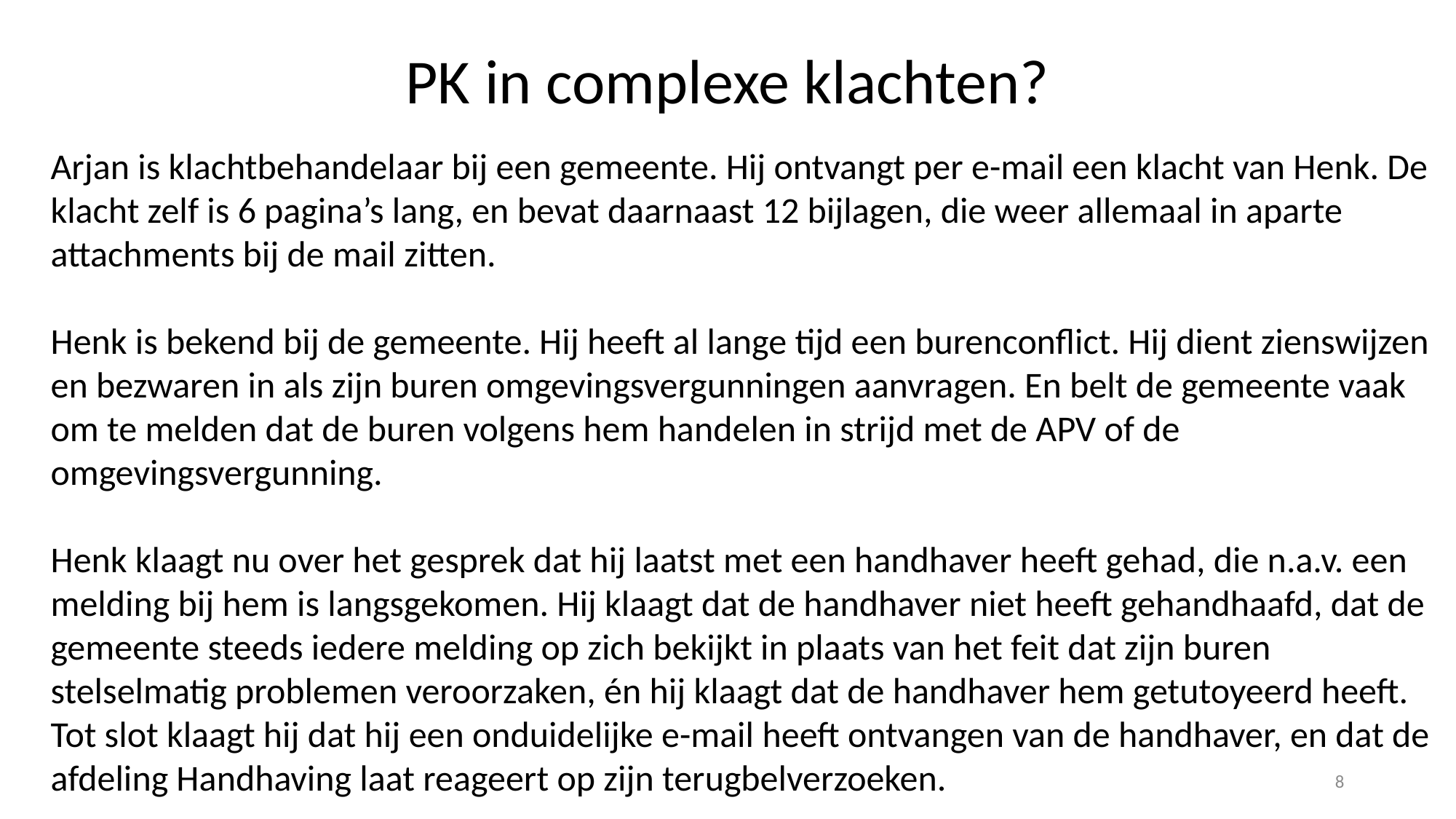

# PK in complexe klachten?
Arjan is klachtbehandelaar bij een gemeente. Hij ontvangt per e-mail een klacht van Henk. De klacht zelf is 6 pagina’s lang, en bevat daarnaast 12 bijlagen, die weer allemaal in aparte attachments bij de mail zitten.

Henk is bekend bij de gemeente. Hij heeft al lange tijd een burenconflict. Hij dient zienswijzen en bezwaren in als zijn buren omgevingsvergunningen aanvragen. En belt de gemeente vaak om te melden dat de buren volgens hem handelen in strijd met de APV of de omgevingsvergunning.

Henk klaagt nu over het gesprek dat hij laatst met een handhaver heeft gehad, die n.a.v. een melding bij hem is langsgekomen. Hij klaagt dat de handhaver niet heeft gehandhaafd, dat de gemeente steeds iedere melding op zich bekijkt in plaats van het feit dat zijn buren stelselmatig problemen veroorzaken, én hij klaagt dat de handhaver hem getutoyeerd heeft. Tot slot klaagt hij dat hij een onduidelijke e-mail heeft ontvangen van de handhaver, en dat de afdeling Handhaving laat reageert op zijn terugbelverzoeken.

8